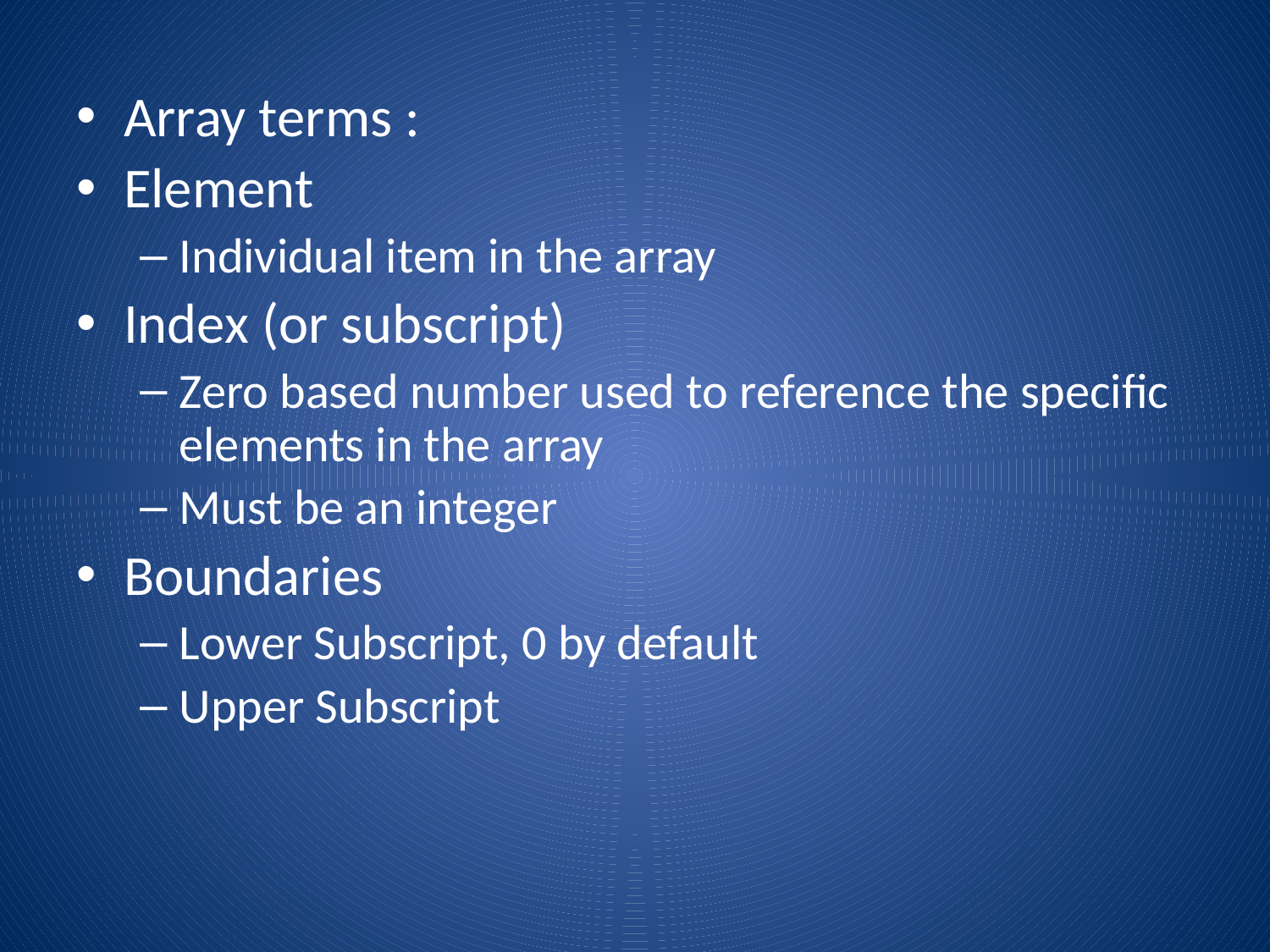

Array terms :
Element
Individual item in the array
Index (or subscript)
Zero based number used to reference the specific elements in the array
Must be an integer
Boundaries
Lower Subscript, 0 by default
Upper Subscript